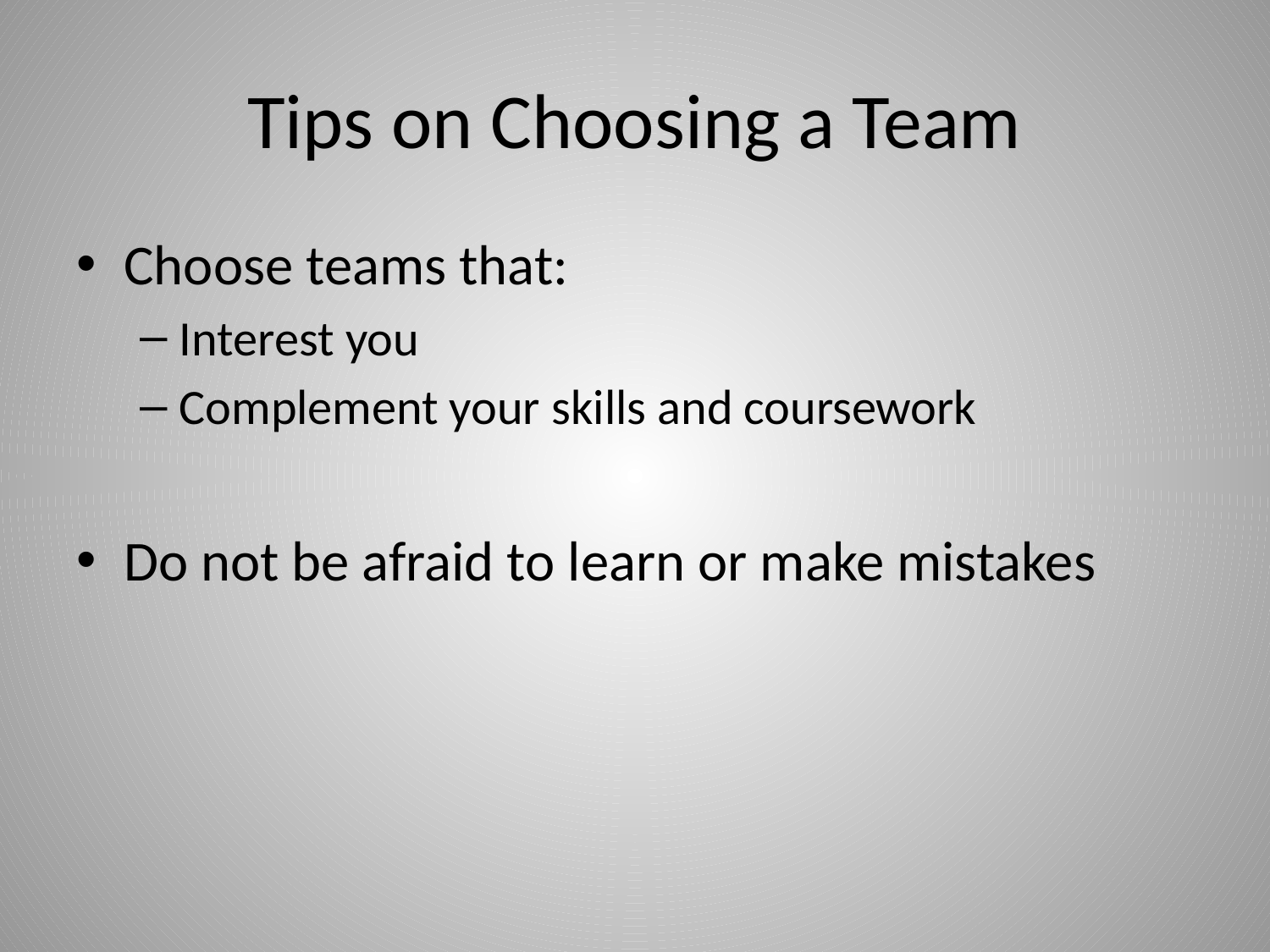

# Tips on Choosing a Team
Choose teams that:
Interest you
Complement your skills and coursework

Do not be afraid to learn or make mistakes